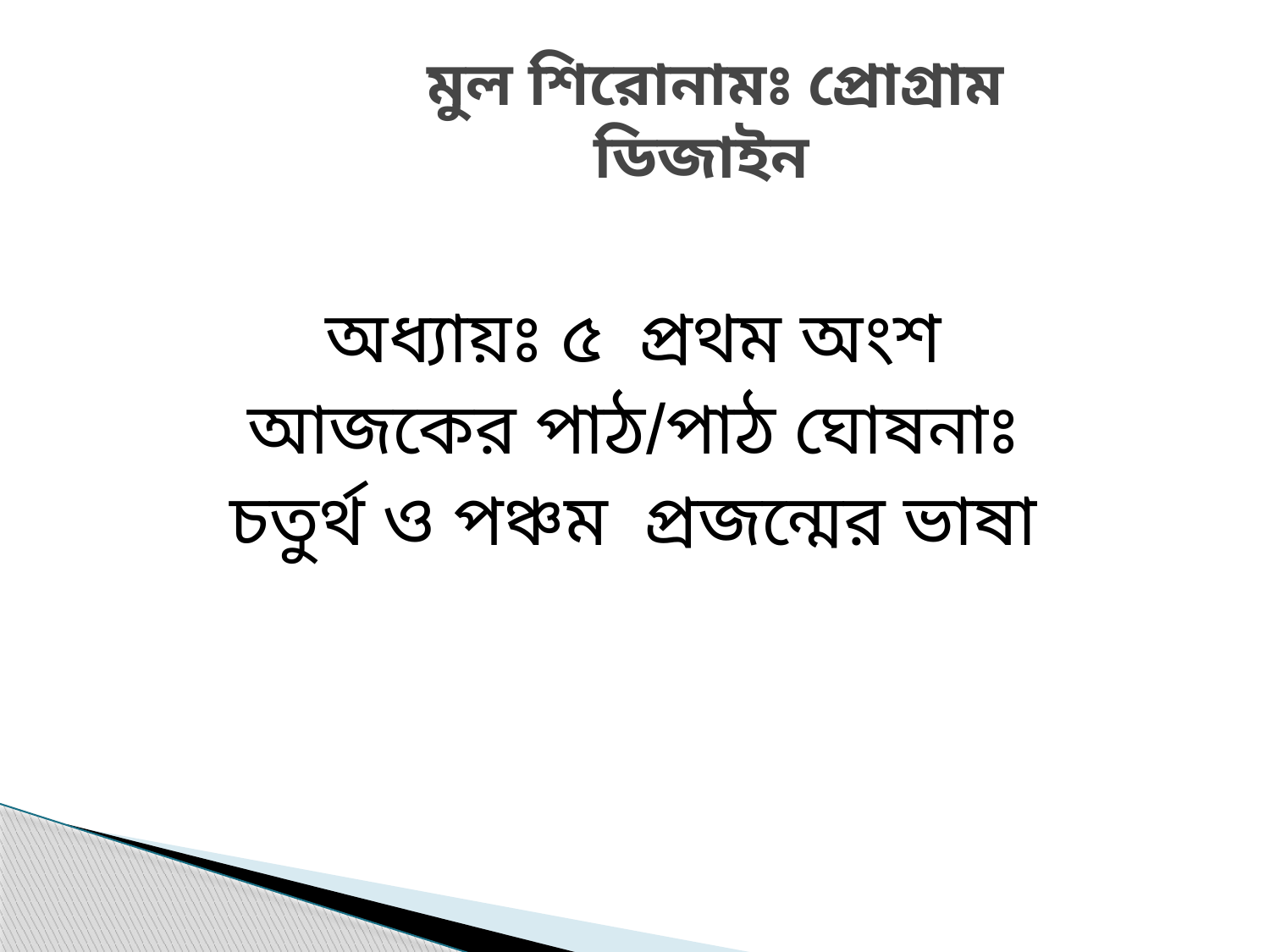

# মুল শিরোনামঃ প্রোগ্রাম ডিজাইন
অধ্যায়ঃ ৫  প্রথম অংশ
আজকের পাঠ/পাঠ ঘোষনাঃ
চতুর্থ ও পঞ্চম  প্রজন্মের ভাষা